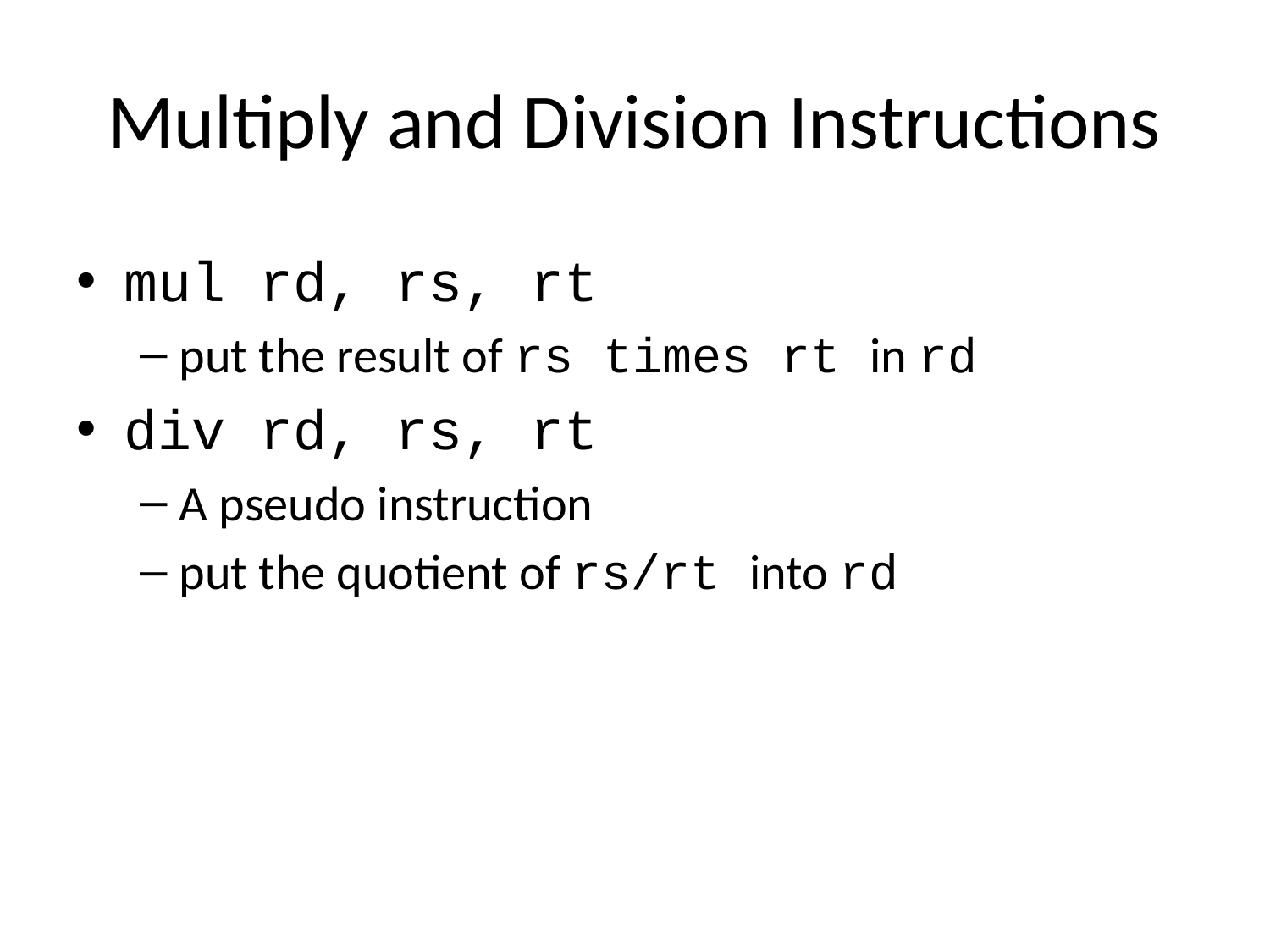

# Multiply and Division Instructions
mul rd, rs, rt
put the result of rs times rt in rd
div rd, rs, rt
A pseudo instruction
put the quotient of rs/rt into rd